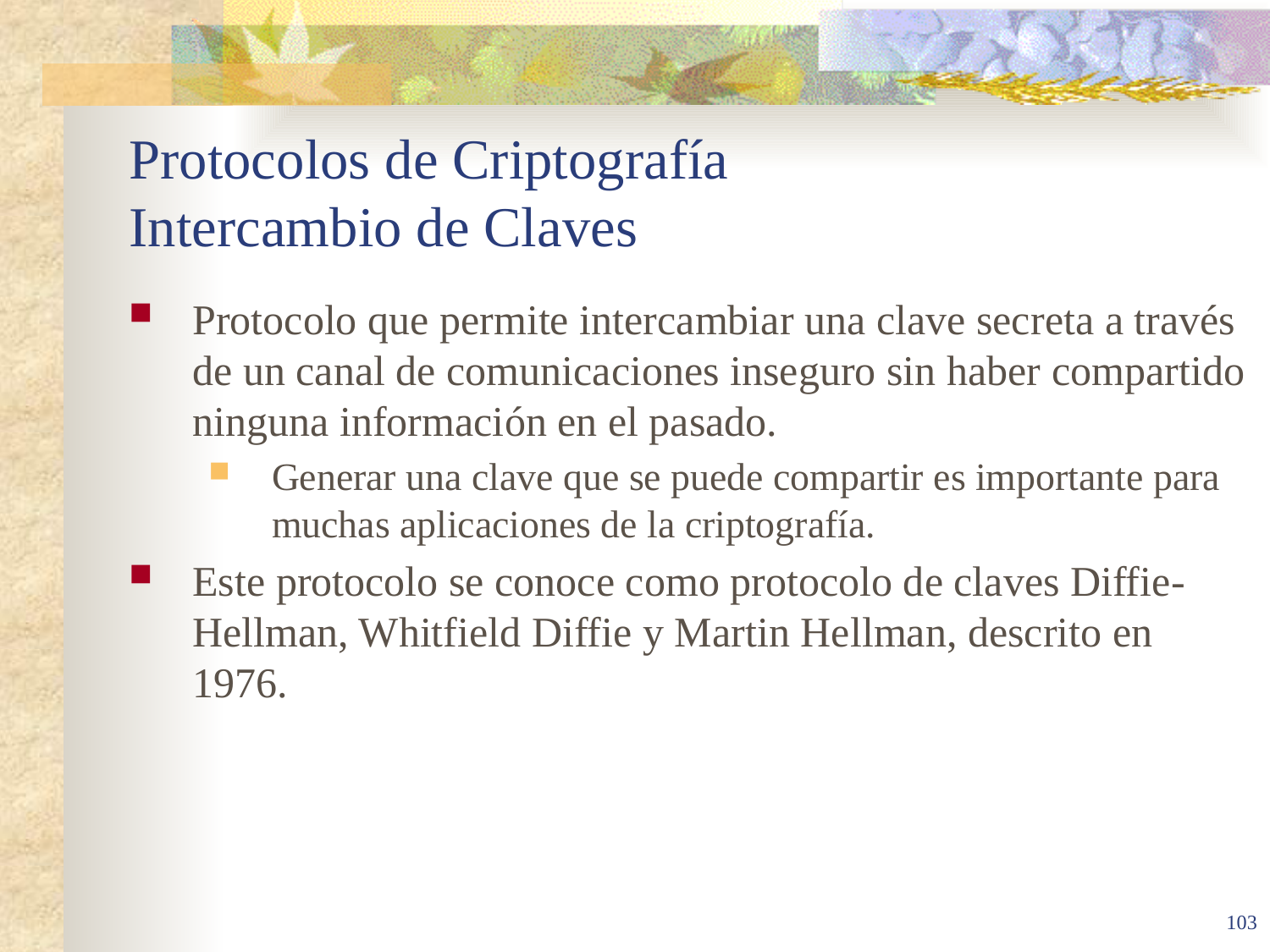

# Protocolos de Criptografía Intercambio de Claves
Protocolo que permite intercambiar una clave secreta a través de un canal de comunicaciones inseguro sin haber compartido ninguna información en el pasado.
Generar una clave que se puede compartir es importante para muchas aplicaciones de la criptografía.
Este protocolo se conoce como protocolo de claves Diffie-Hellman, Whitfield Diffie y Martin Hellman, descrito en 1976.
103